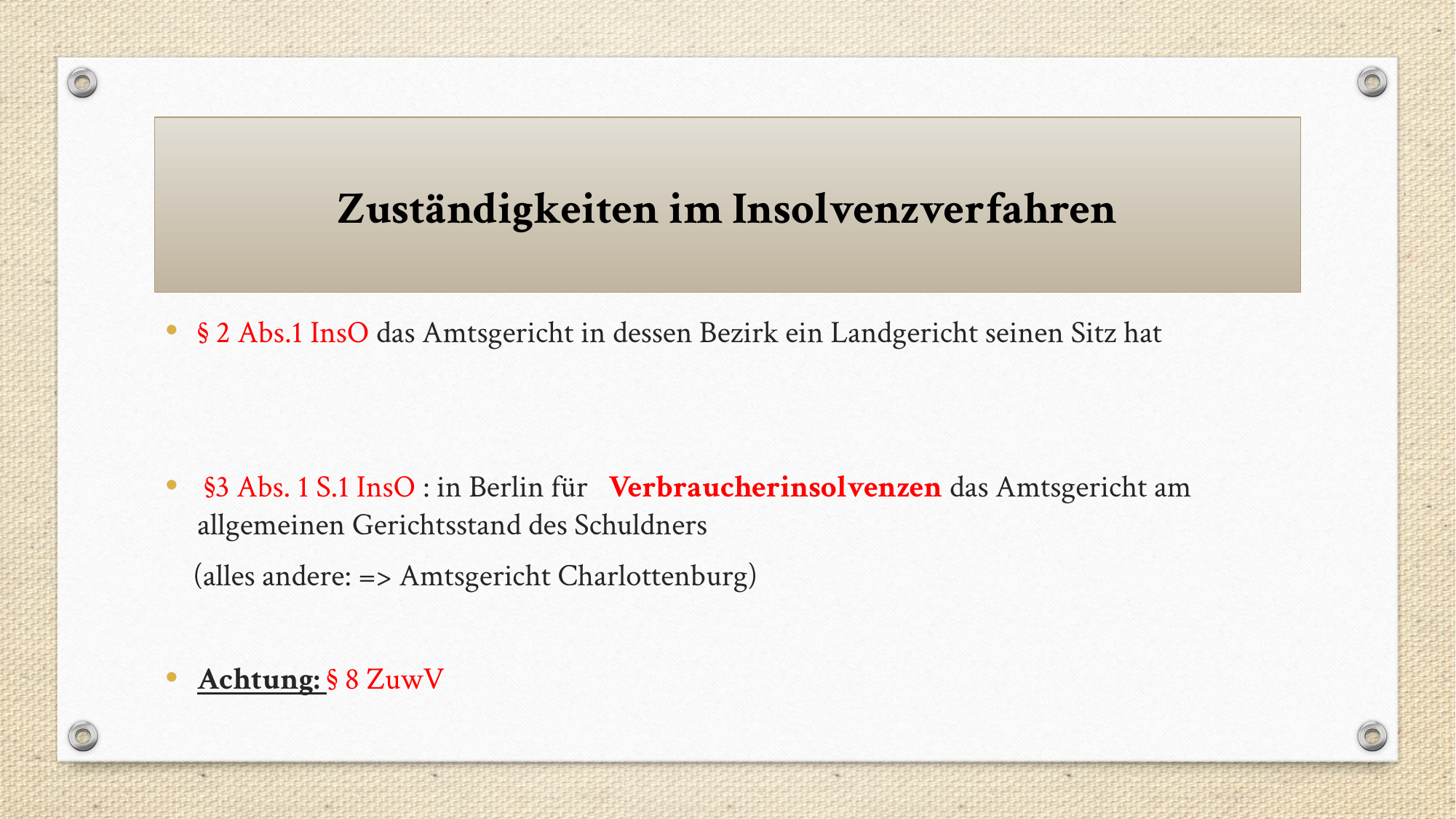

# Zuständigkeiten im Insolvenzverfahren
§ 2 Abs.1 InsO das Amtsgericht in dessen Bezirk ein Landgericht seinen Sitz hat

 §3 Abs. 1 S.1 InsO : in Berlin für   Verbraucherinsolvenzen das Amtsgericht am allgemeinen Gerichtsstand des Schuldners
    (alles andere: => Amtsgericht Charlottenburg)

Achtung: § 8 ZuwV